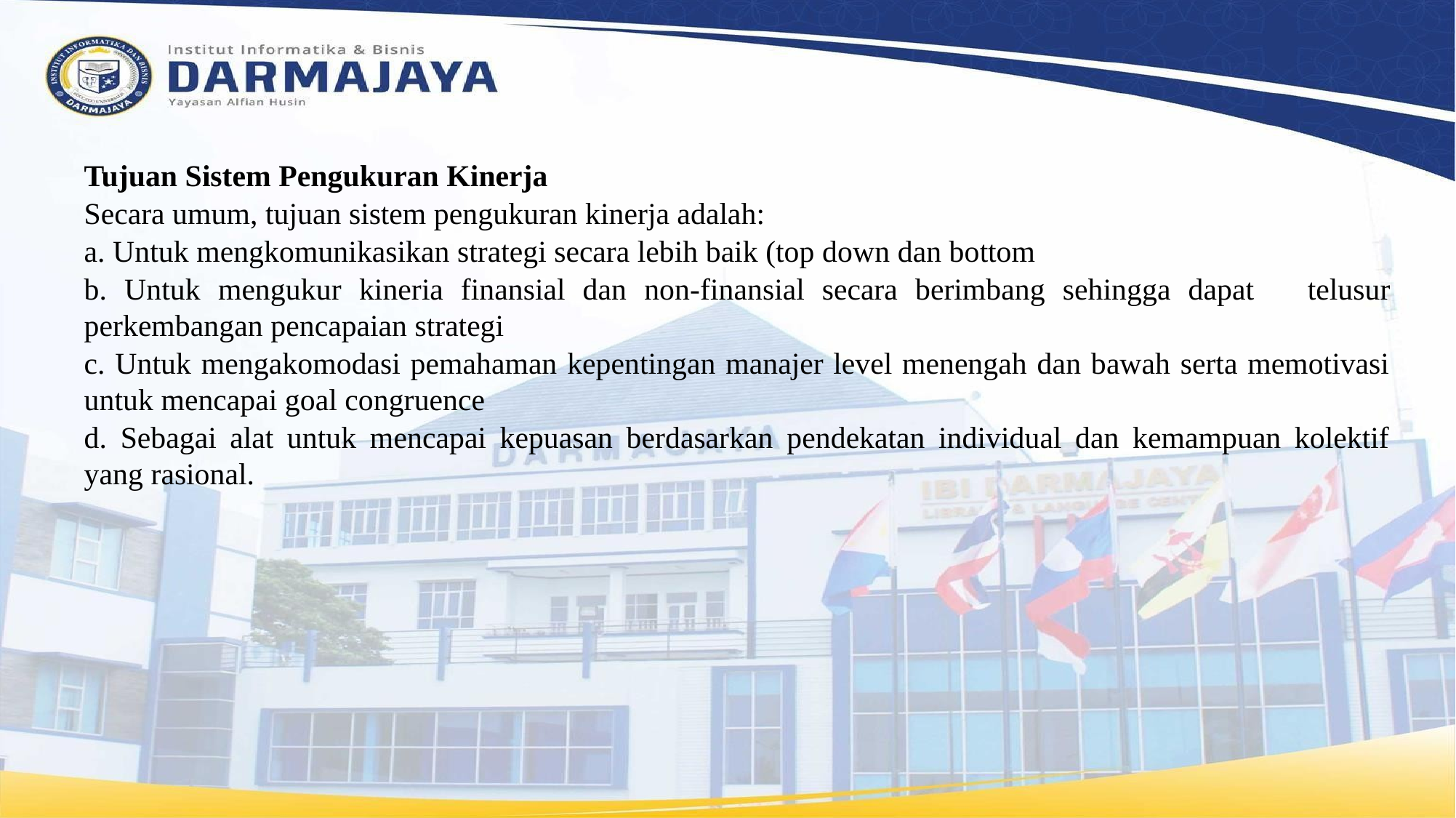

Tujuan Sistem Pengukuran Kinerja
Secara umum, tujuan sistem pengukuran kinerja adalah:
a. Untuk mengkomunikasikan strategi secara lebih baik (top down dan bottom
b. Untuk mengukur kineria finansial dan non-finansial secara berimbang sehingga dapat   telusur perkembangan pencapaian strategi
c. Untuk mengakomodasi pemahaman kepentingan manajer level menengah dan bawah serta memotivasi untuk mencapai goal congruence
d. Sebagai alat untuk mencapai kepuasan berdasarkan pendekatan individual dan kemampuan kolektif yang rasional.